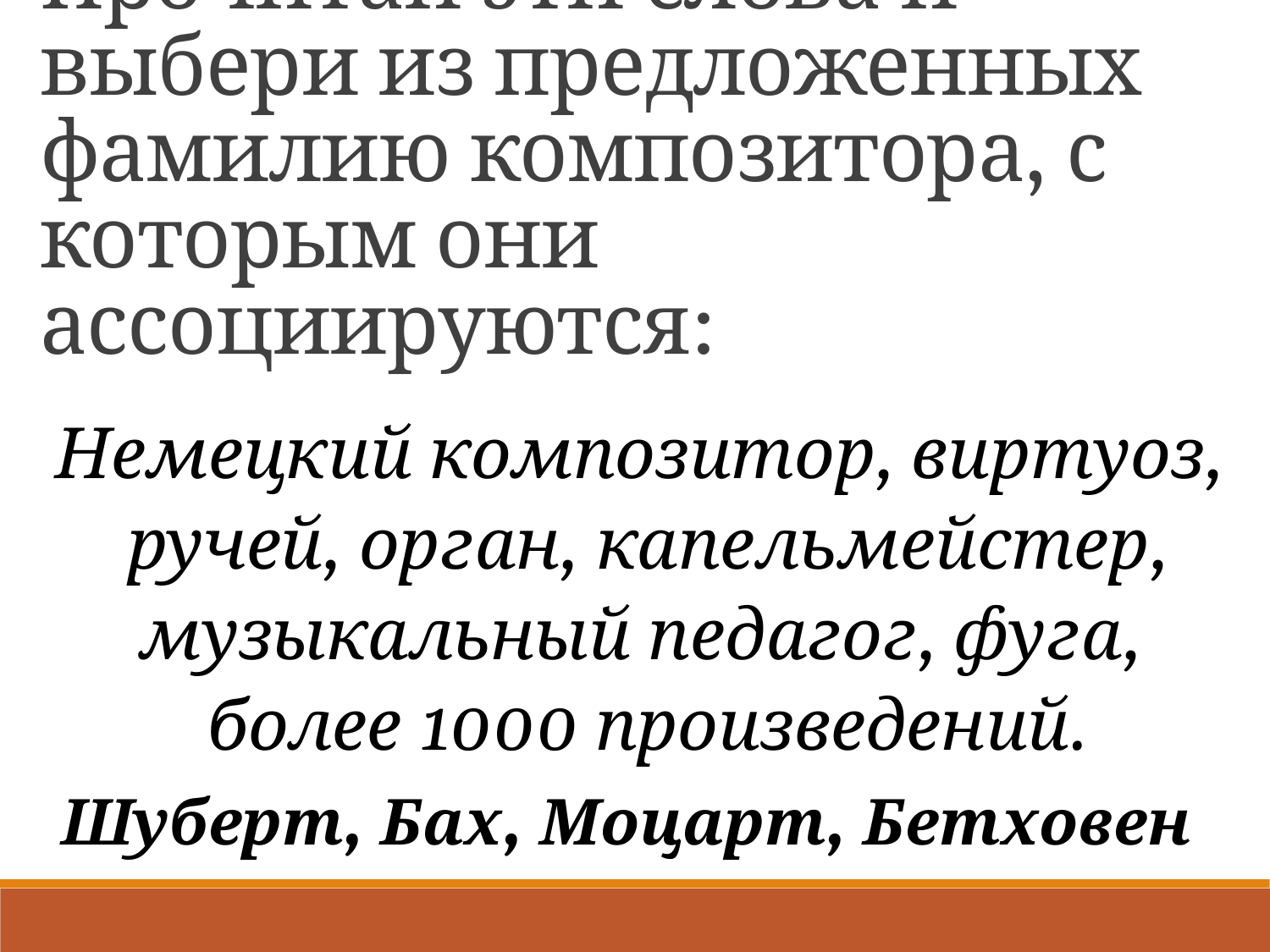

Прочитай эти слова и выбери из предложенных фамилию композитора, с которым они ассоциируются:
Немецкий композитор, виртуоз,
ручей, орган, капельмейстер, музыкальный педагог, фуга,
более 1000 произведений.
Шуберт, Бах, Моцарт, Бетховен